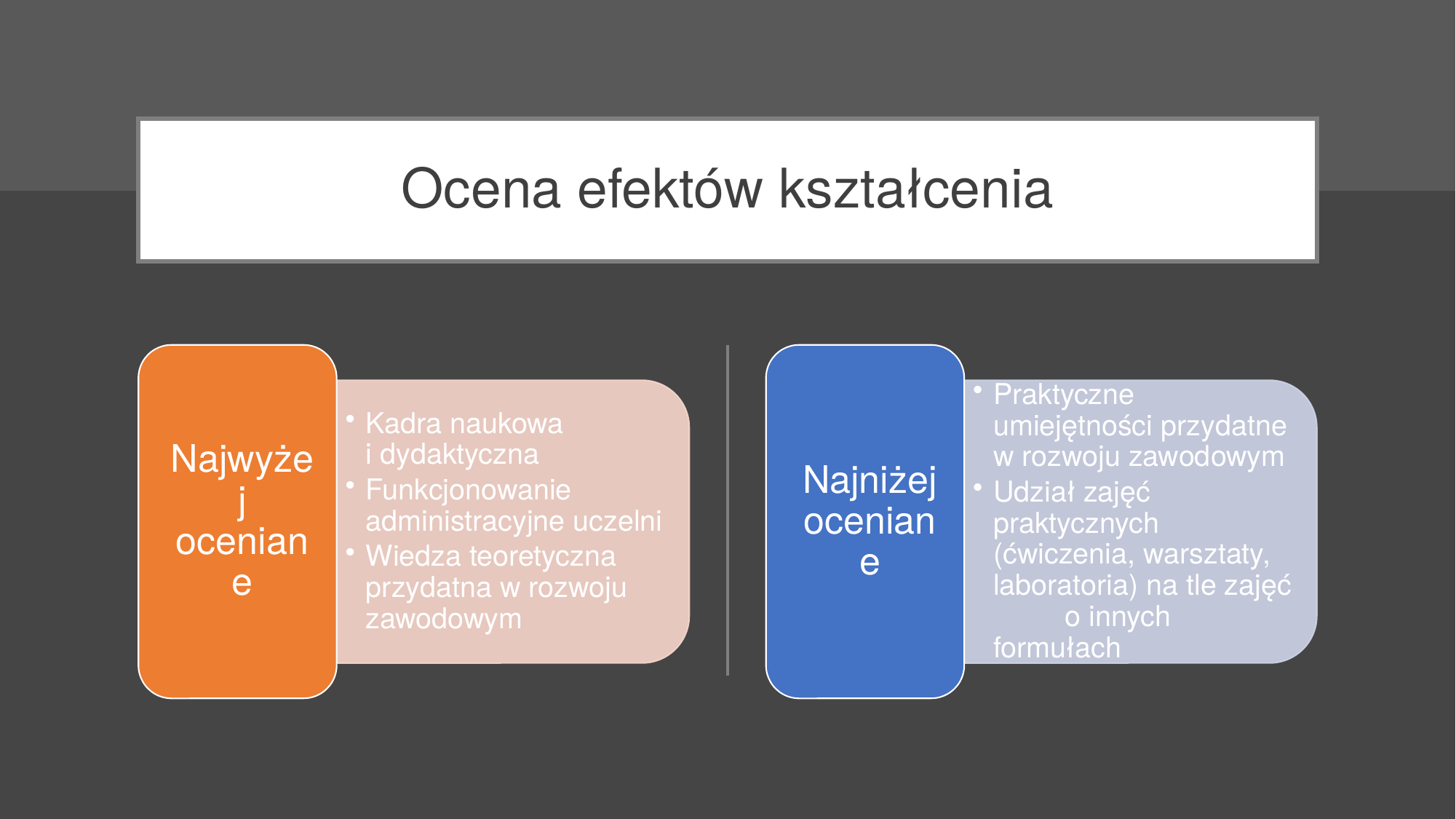

# Ocena efektów kształcenia
Kadra naukowa
i dydaktyczna
Funkcjonowanie administracyjne uczelni
Wiedza teoretyczna przydatna w rozwoju zawodowym
Najwyżej oceniane
Praktyczne umiejętności przydatne w rozwoju zawodowym
Udział zajęć praktycznych (ćwiczenia, warsztaty, laboratoria) na tle zajęć          o innych formułach
Najniżej oceniane